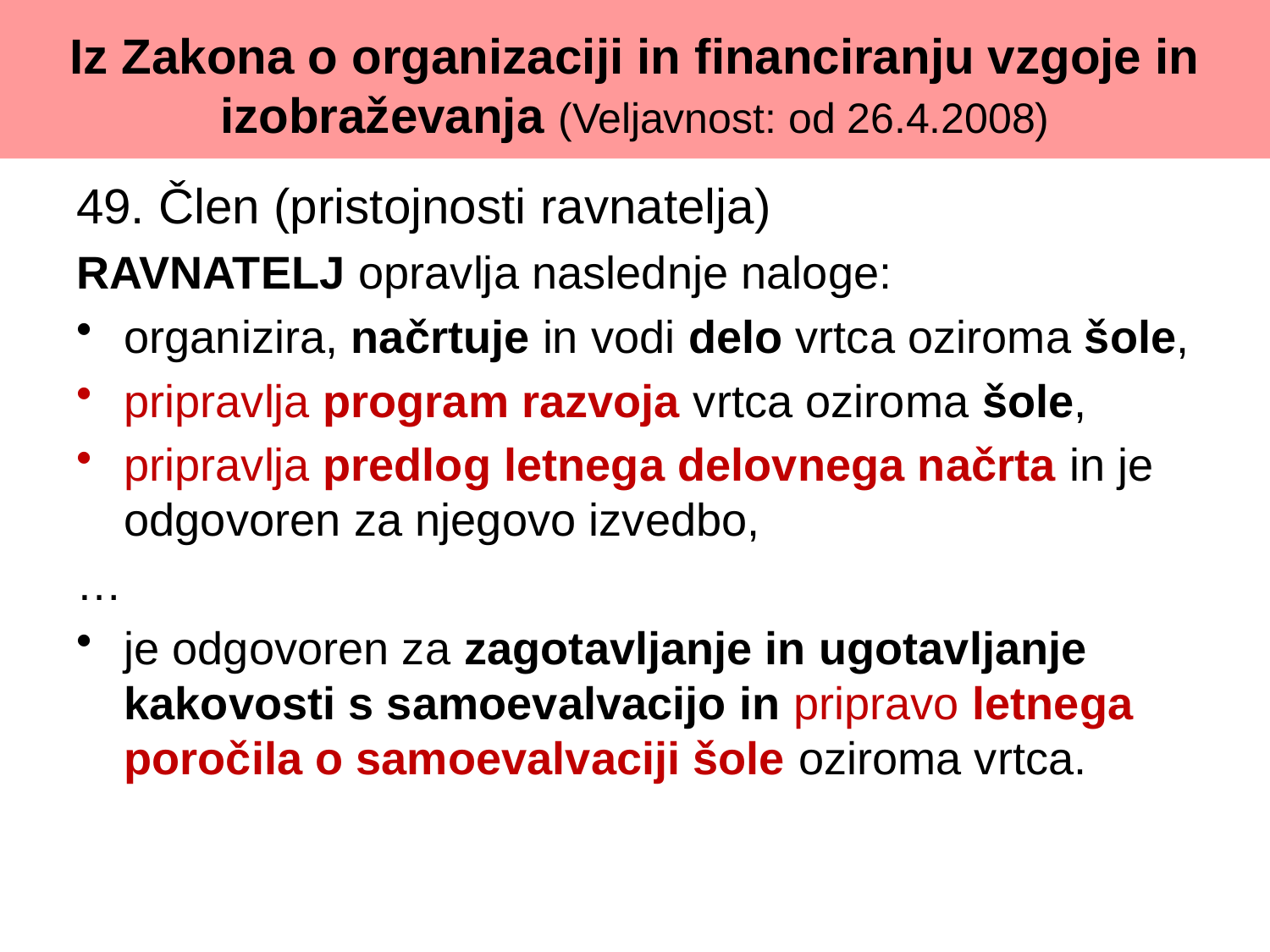

# Iz Zakona o organizaciji in financiranju vzgoje in izobraževanja (Veljavnost: od 26.4.2008)
49. Člen (pristojnosti ravnatelja)
RAVNATELJ opravlja naslednje naloge:
organizira, načrtuje in vodi delo vrtca oziroma šole,
pripravlja program razvoja vrtca oziroma šole,
pripravlja predlog letnega delovnega načrta in je odgovoren za njegovo izvedbo,
…
je odgovoren za zagotavljanje in ugotavljanje kakovosti s samoevalvacijo in pripravo letnega poročila o samoevalvaciji šole oziroma vrtca.